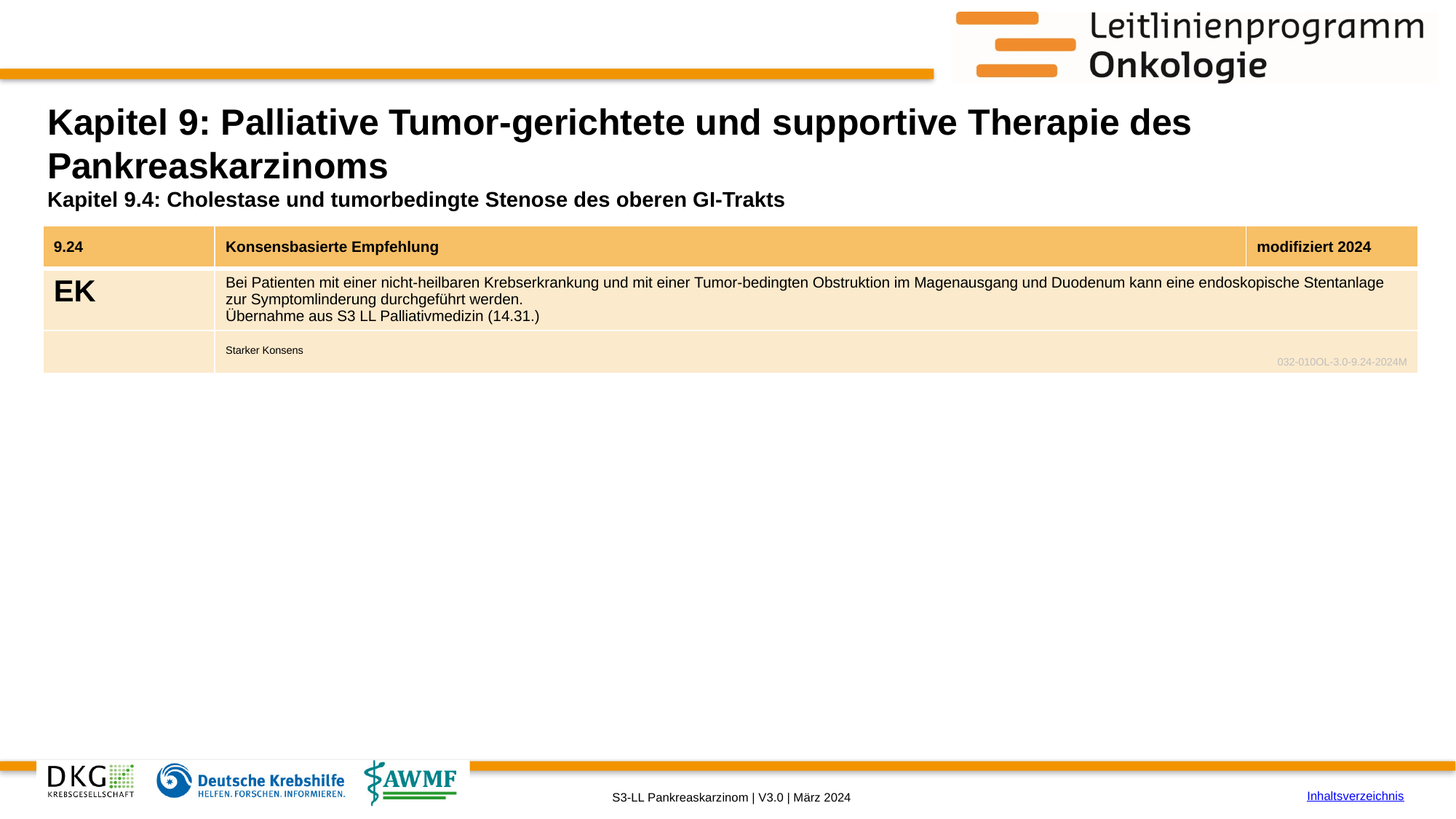

# Kapitel 9: Palliative Tumor-gerichtete und supportive Therapie des Pankreaskarzinoms
Kapitel 9.4: Cholestase und tumorbedingte Stenose des oberen GI-Trakts
| 9.24 | Konsensbasierte Empfehlung | modifiziert 2024 |
| --- | --- | --- |
| EK | Bei Patienten mit einer nicht-heilbaren Krebserkrankung und mit einer Tumor-bedingten Obstruktion im Magenausgang und Duodenum kann eine endoskopische Stentanlage zur Symptomlinderung durchgeführt werden. Übernahme aus S3 LL Palliativmedizin (14.31.) |  |
|  | Starker Konsens 032-010OL-3.0-9.24-2024M |  |
Inhaltsverzeichnis
S3-LL Pankreaskarzinom | V3.0 | März 2024